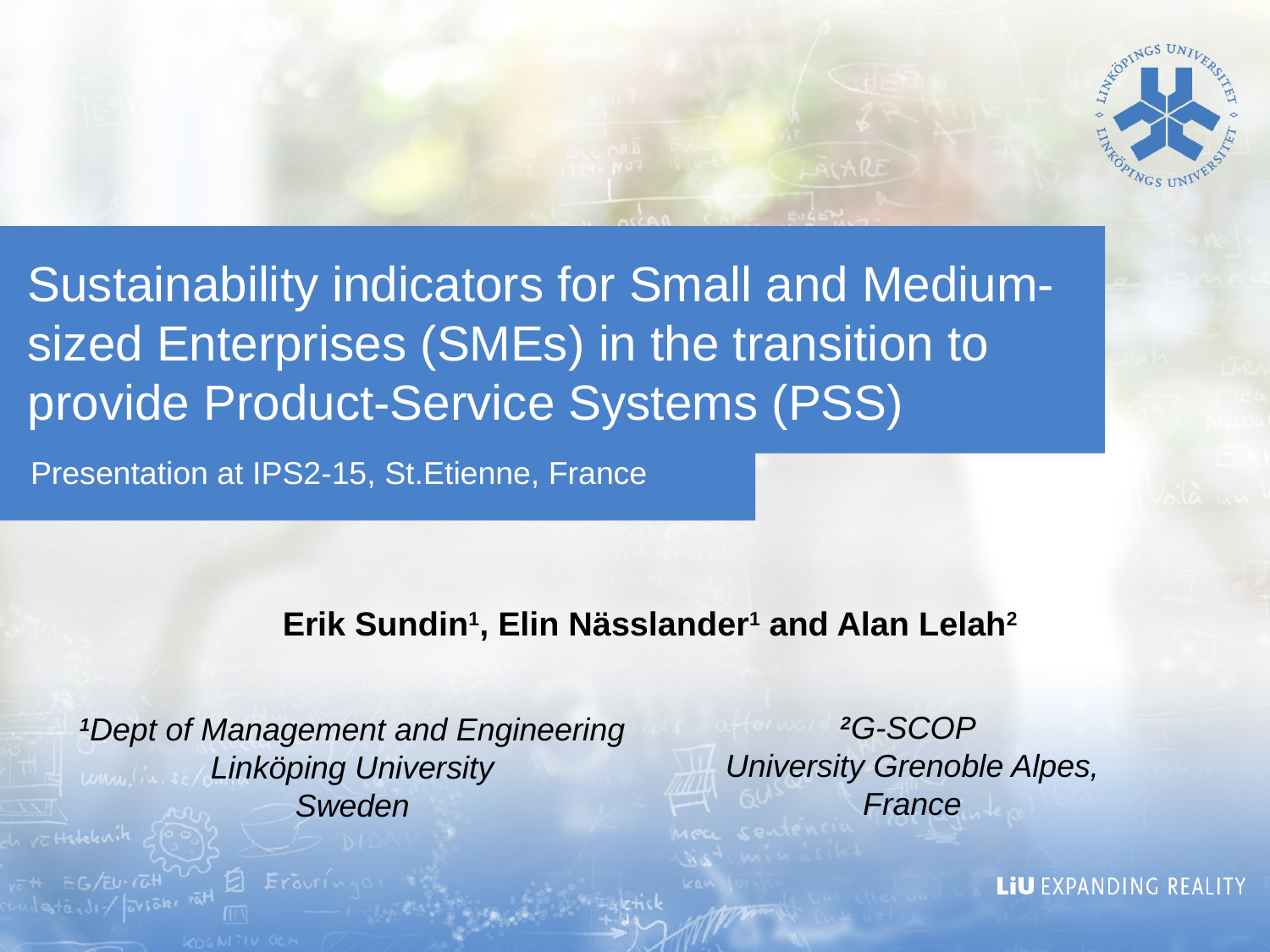

Sustainability indicators for Small and Medium-sized Enterprises (SMEs) in the transition to provide Product-Service Systems (PSS)

  Presentation at IPS2-15, St.Etienne, France
Erik Sundin1, Elin Nässlander1 and Alan Lelah2
2G-SCOP
University Grenoble Alpes,
France
1Dept of Management and Engineering
Linköping University
Sweden